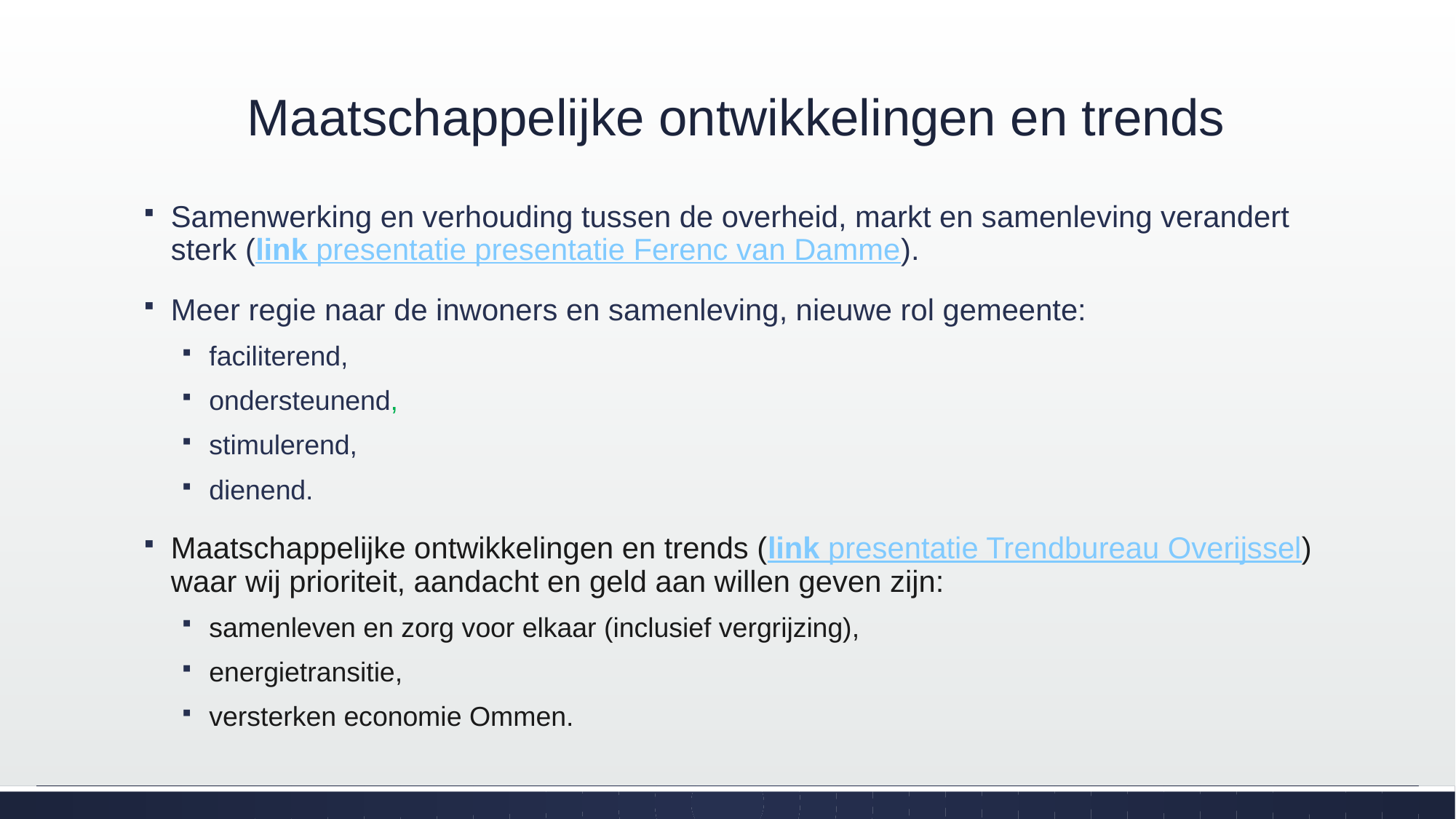

# Maatschappelijke ontwikkelingen en trends
Samenwerking en verhouding tussen de overheid, markt en samenleving verandert sterk (link presentatie presentatie Ferenc van Damme).
Meer regie naar de inwoners en samenleving, nieuwe rol gemeente:
faciliterend,
ondersteunend,
stimulerend,
dienend.
Maatschappelijke ontwikkelingen en trends (link presentatie Trendbureau Overijssel) waar wij prioriteit, aandacht en geld aan willen geven zijn:
samenleven en zorg voor elkaar (inclusief vergrijzing),
energietransitie,
versterken economie Ommen.